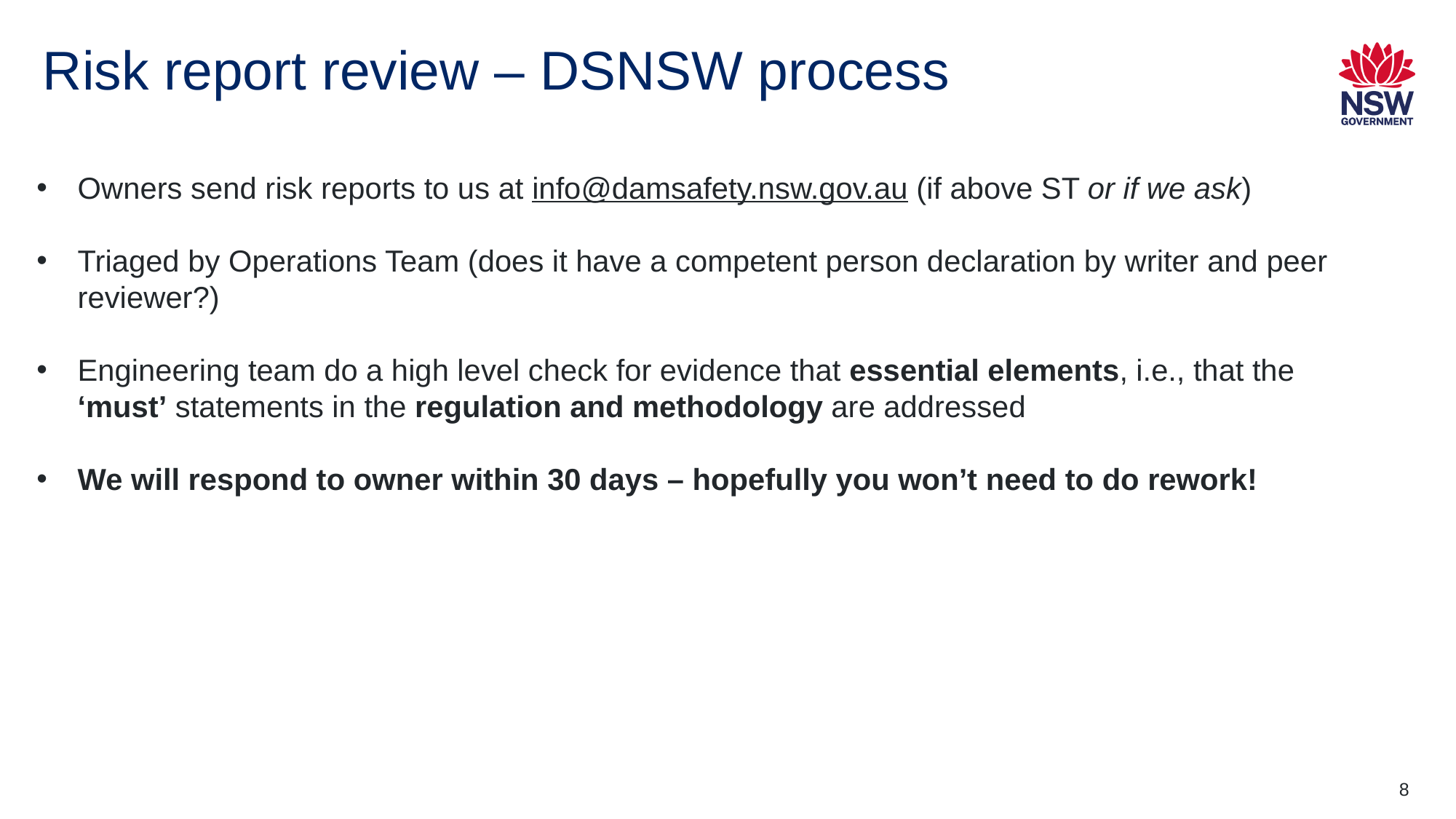

# Risk report review – DSNSW process
Owners send risk reports to us at info@damsafety.nsw.gov.au (if above ST or if we ask)

Triaged by Operations Team (does it have a competent person declaration by writer and peer reviewer?)

Engineering team do a high level check for evidence that essential elements, i.e., that the ‘must’ statements in the regulation and methodology are addressed

We will respond to owner within 30 days – hopefully you won’t need to do rework!
8